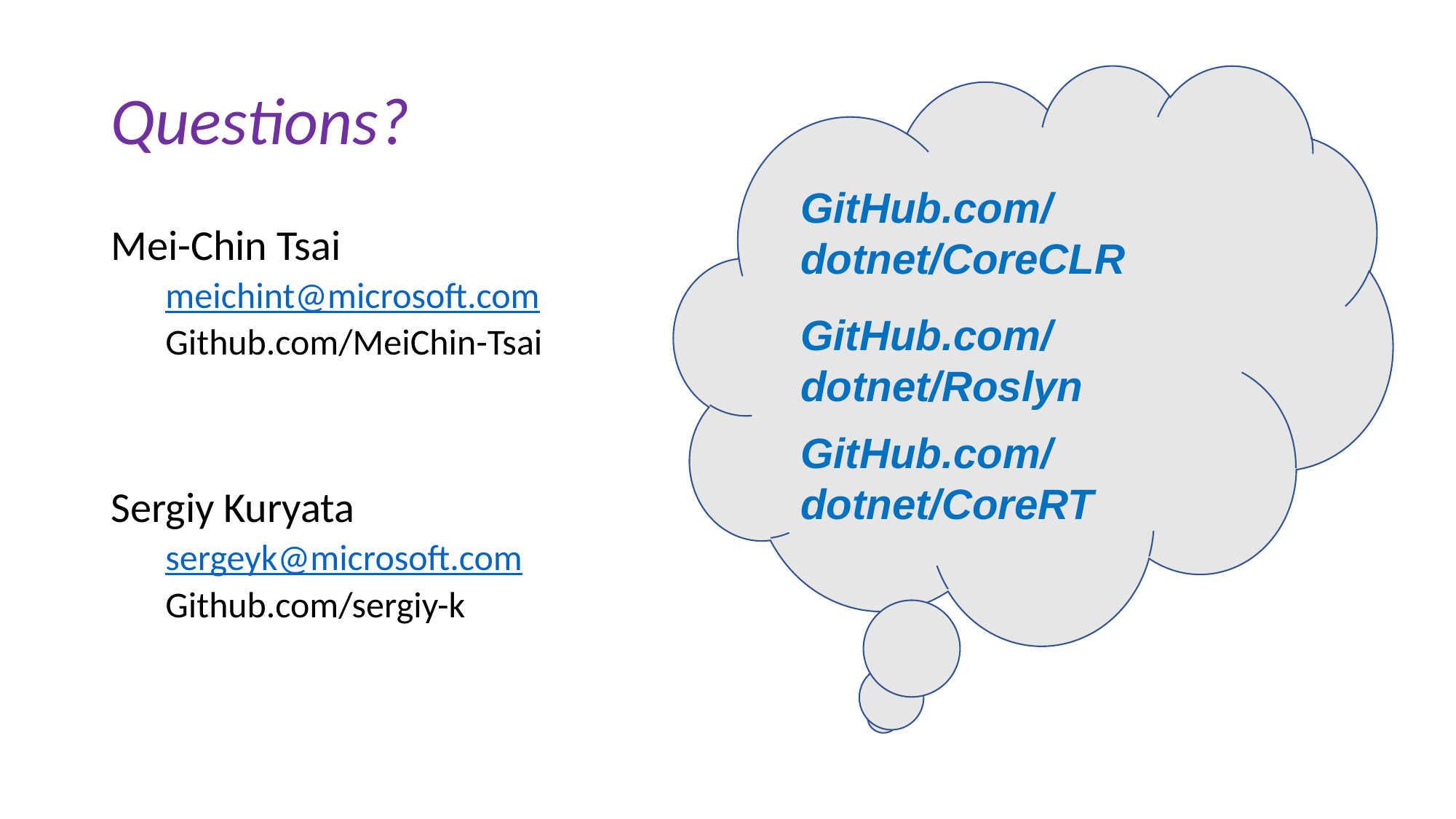

# Questions?

GitHub.com/dotnet/CoreCLR
Mei-Chin Tsai
meichint@microsoft.com
Github.com/MeiChin-Tsai

Sergiy Kuryata
sergeyk@microsoft.com
Github.com/sergiy-k
GitHub.com/dotnet/Roslyn
GitHub.com/dotnet/CoreRT